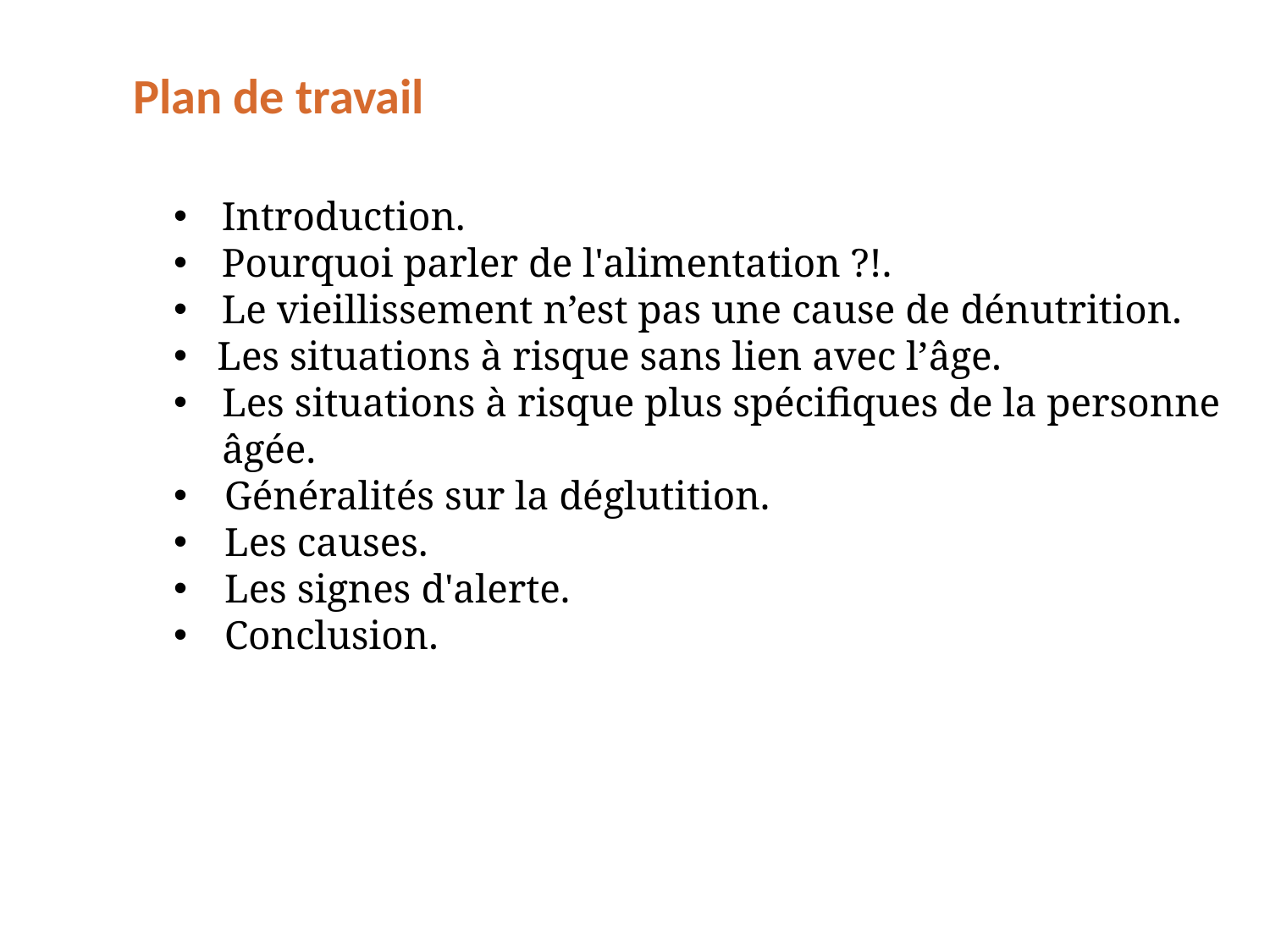

Plan de travail
 Introduction.
 Pourquoi parler de l'alimentation ?!.
 Le vieillissement n’est pas une cause de dénutrition.
Les situations à risque sans lien avec l’âge.
Les situations à risque plus spécifiques de la personne âgée.
Généralités sur la déglutition.
Les causes.
Les signes d'alerte.
Conclusion.